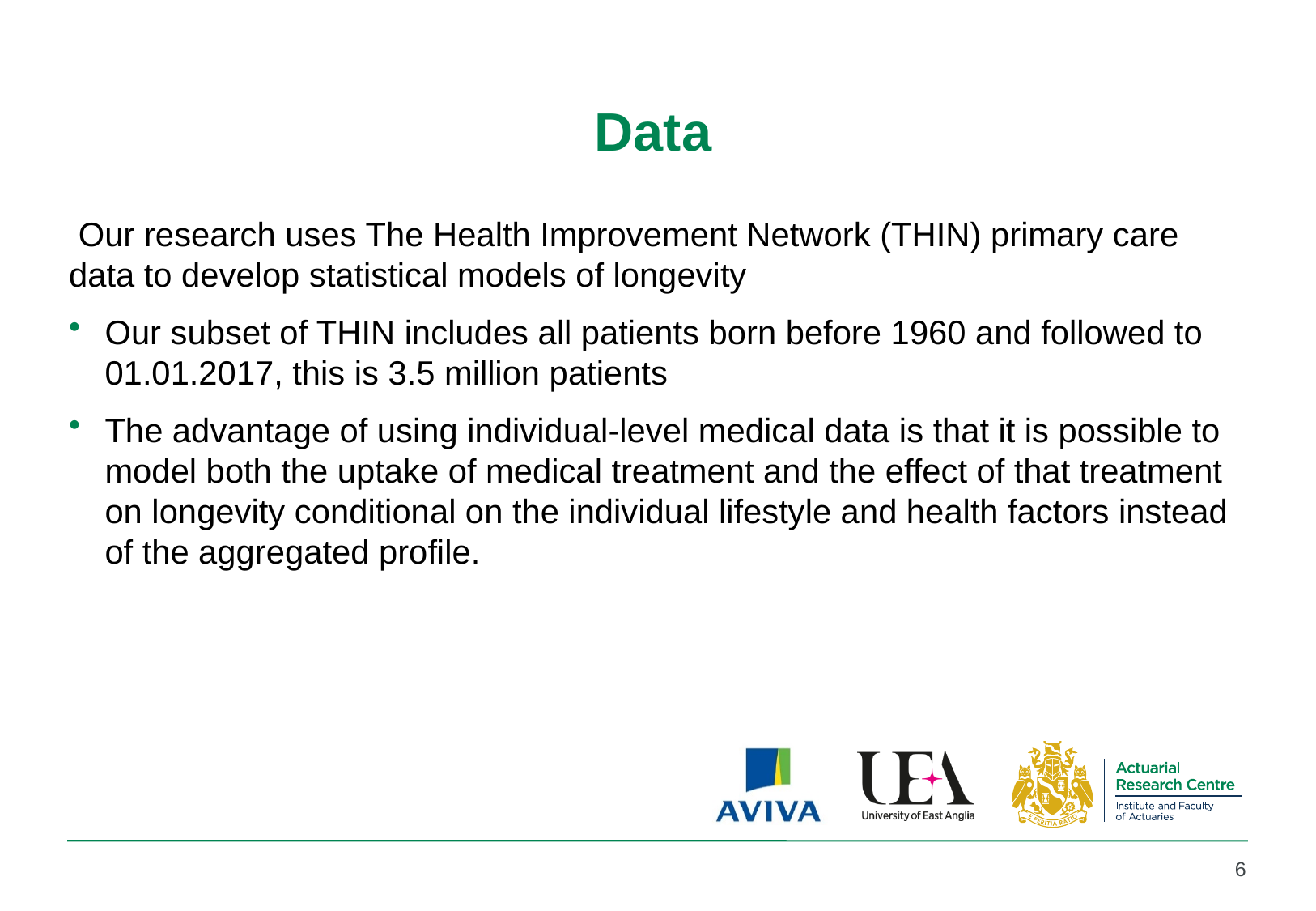

# Data
 Our research uses The Health Improvement Network (THIN) primary care  data to develop statistical models of longevity
Our subset of THIN includes all patients born before 1960 and followed to 01.01.2017, this is 3.5 million patients
The advantage of using individual-level medical data is that it is possible to model both the uptake of medical treatment and the effect of that treatment on longevity conditional on the individual lifestyle and health factors instead of the aggregated profile.

6